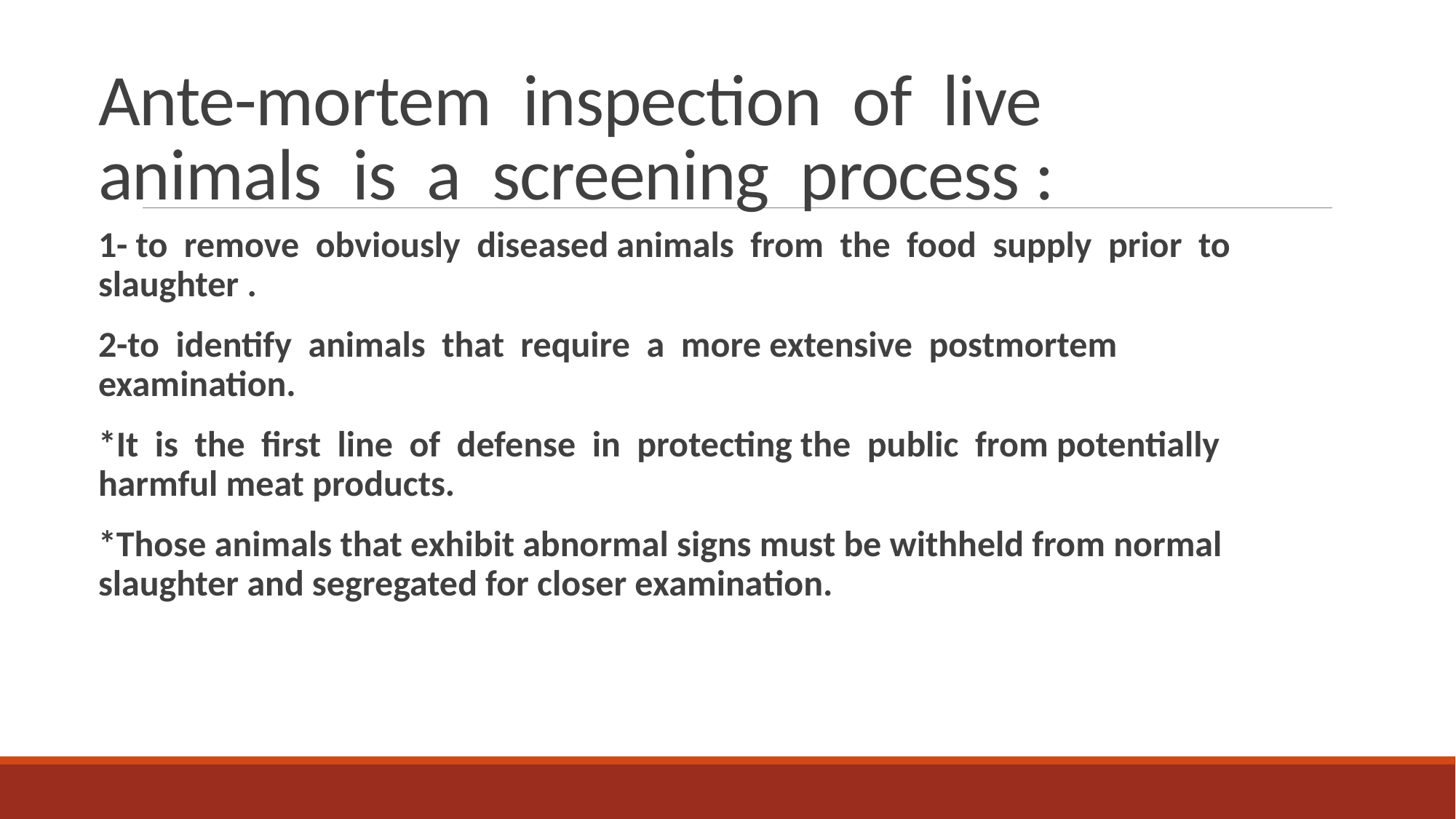

# Ante-mortem  inspection  of  live  animals  is  a  screening  process :
1- to  remove  obviously  diseased animals  from  the  food  supply  prior  to  slaughter .
2-to  identify  animals  that  require  a  more extensive  postmortem  examination.
*It  is  the  first  line  of  defense  in  protecting the  public  from potentially harmful meat products.
*Those animals that exhibit abnormal signs must be withheld from normal slaughter and segregated for closer examination.